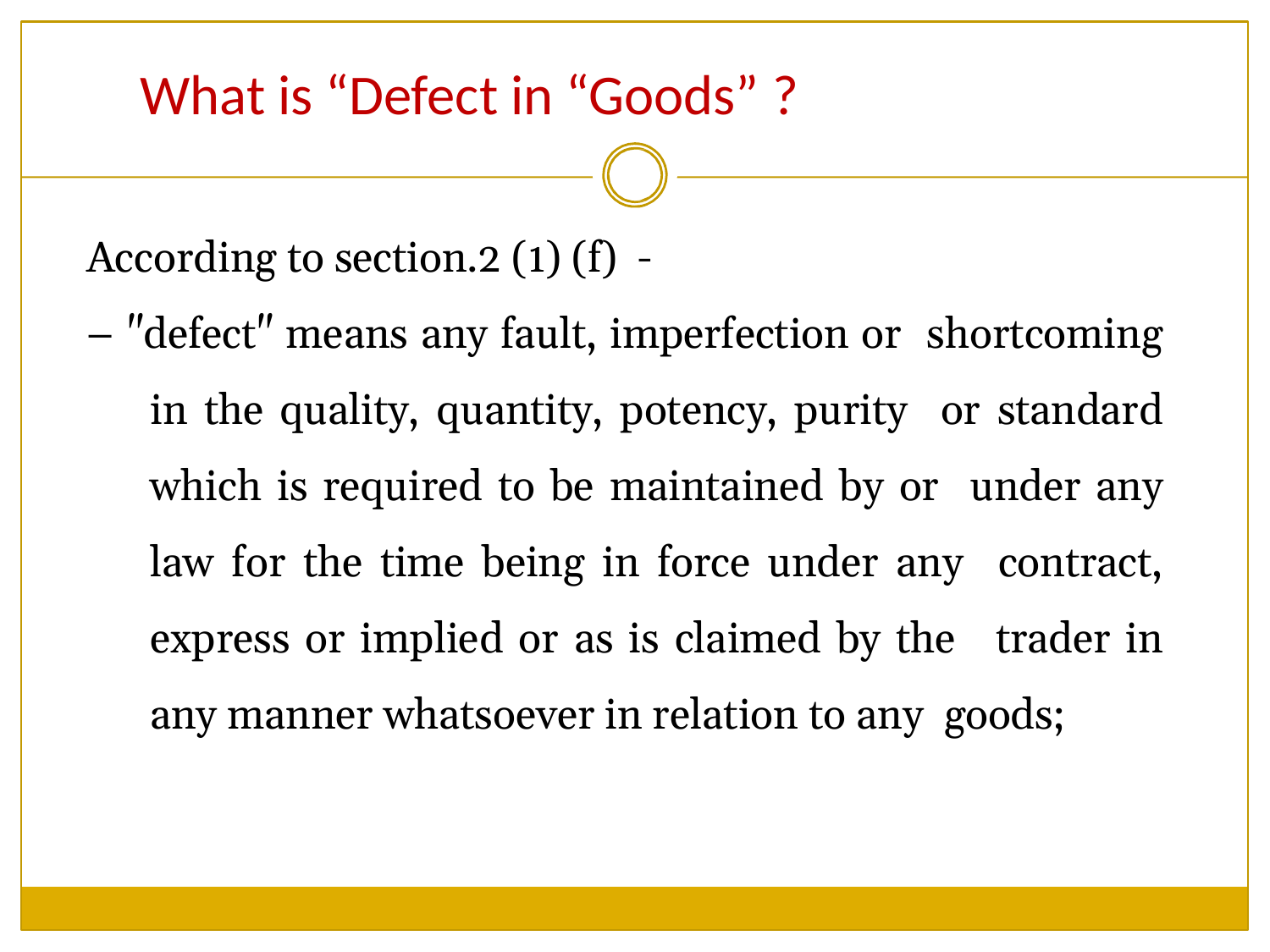

# What is “Defect in “Goods” ?

According to section.2 (1) (f) -
– "defect" means any fault, imperfection or  shortcoming in the quality, quantity, potency, purity  or standard which is required to be maintained by or  under any law for the time being in force under any  contract, express or implied or as is claimed by the  trader in any manner whatsoever in relation to any  goods;